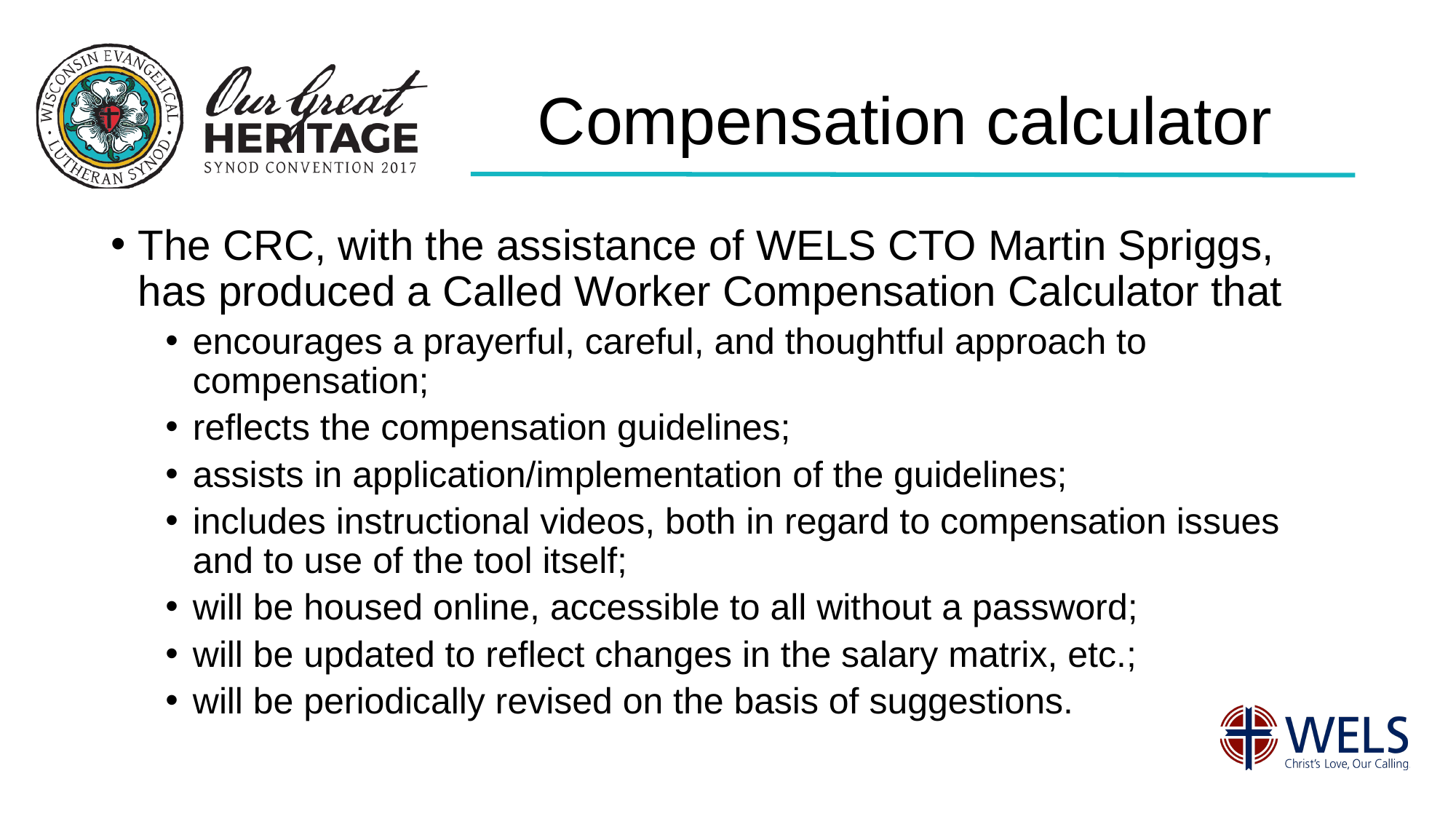

# Compensation calculator
The CRC, with the assistance of WELS CTO Martin Spriggs, has produced a Called Worker Compensation Calculator that
encourages a prayerful, careful, and thoughtful approach to compensation;
reflects the compensation guidelines;
assists in application/implementation of the guidelines;
includes instructional videos, both in regard to compensation issues and to use of the tool itself;
will be housed online, accessible to all without a password;
will be updated to reflect changes in the salary matrix, etc.;
will be periodically revised on the basis of suggestions.